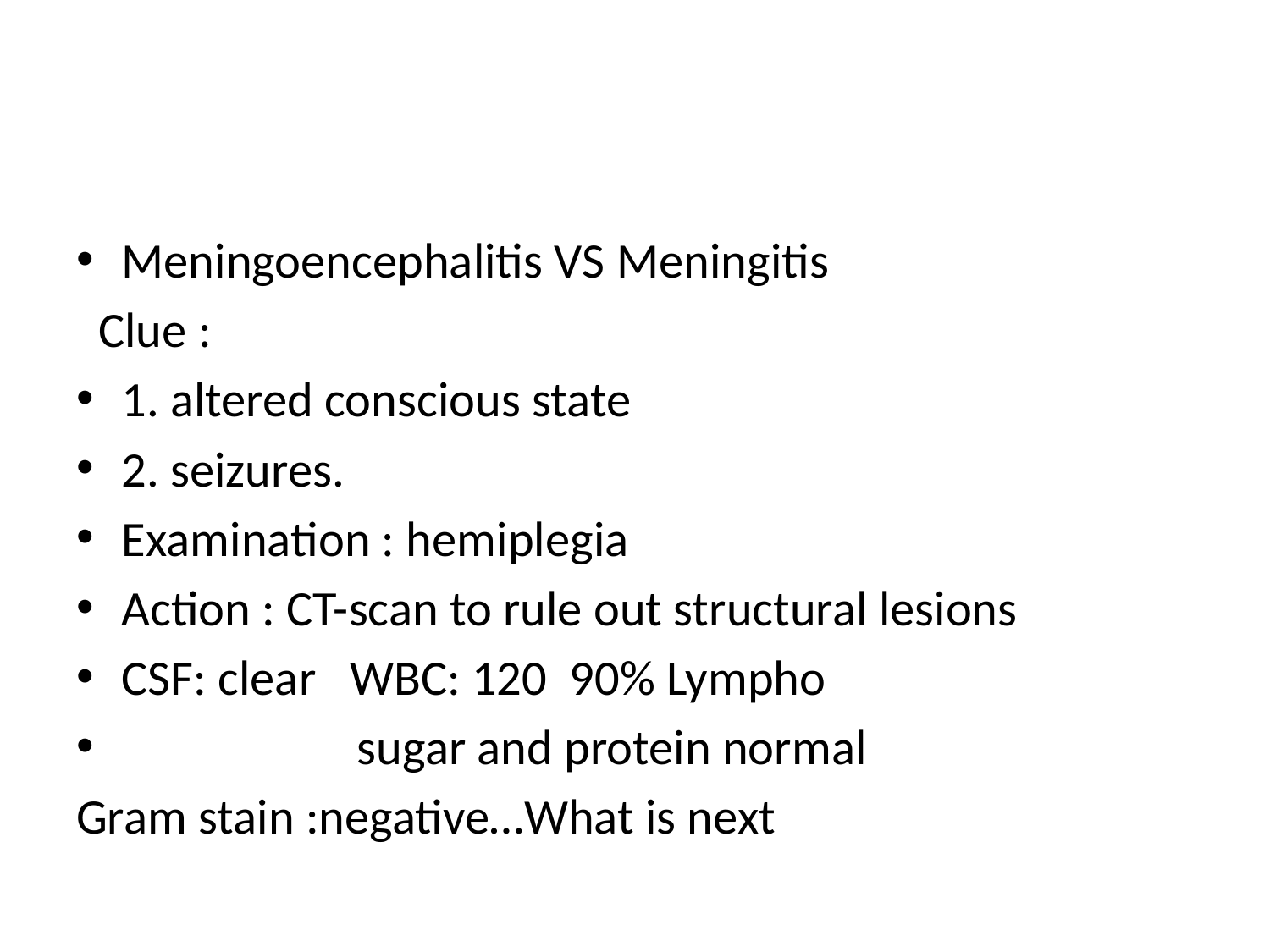

#
Meningoencephalitis VS Meningitis
  Clue :
1. altered conscious state
2. seizures.
Examination : hemiplegia
Action : CT-scan to rule out structural lesions
CSF: clear   WBC: 120  90% Lympho
                     sugar and protein normal
Gram stain :negative…What is next